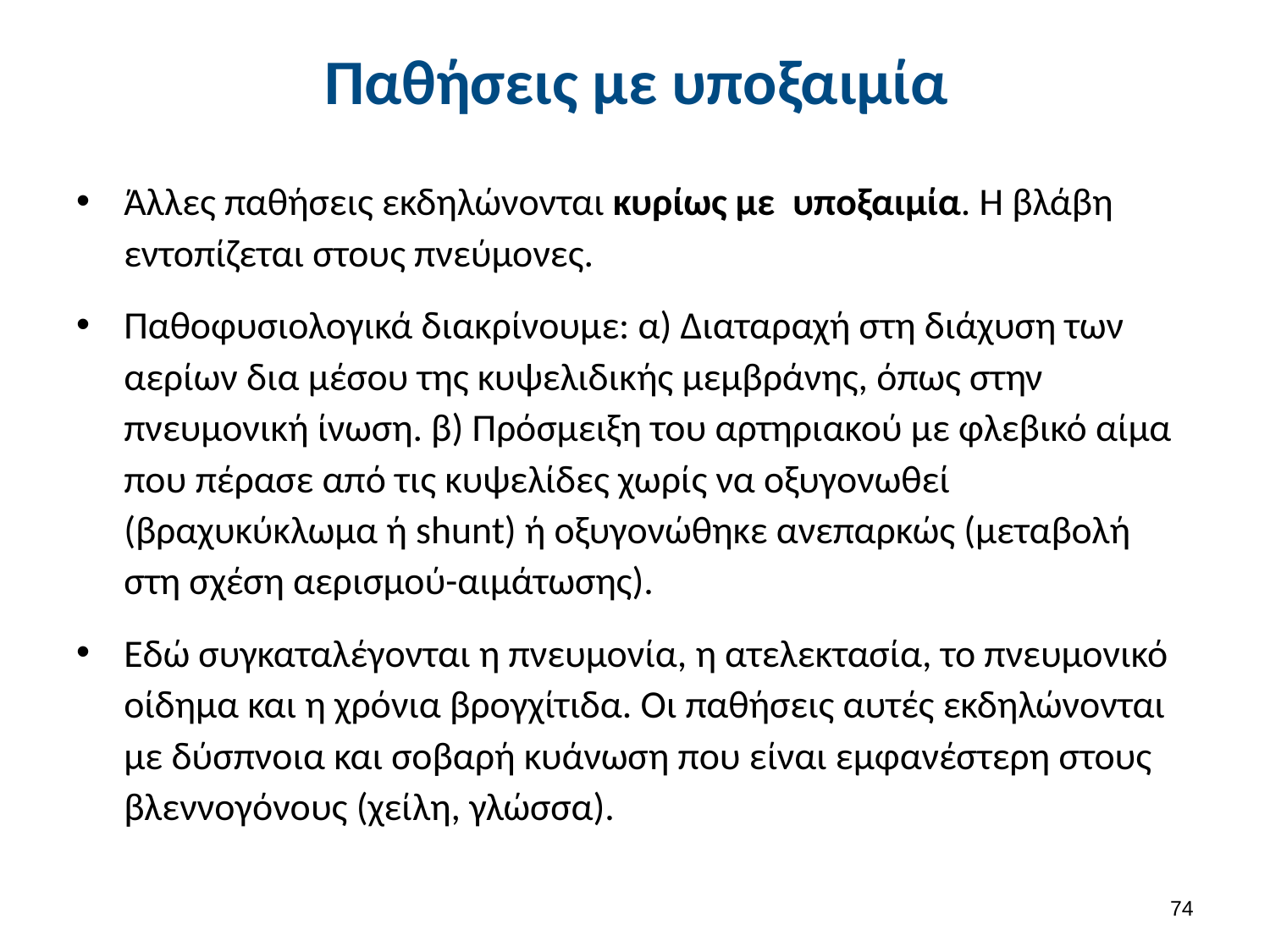

# Παθήσεις με υποξαιμία
Άλλες παθήσεις εκδηλώνονται κυρίως με  υποξαιμία. Η βλάβη εντοπίζεται στους πνεύμονες.
Παθοφυσιολογικά διακρίνουμε: α) Διαταραχή στη διάχυση των αερίων δια μέσου της κυψελιδικής μεμβράνης, όπως στην πνευμονική ίνωση. β) Πρόσμειξη του αρτηριακού με φλεβικό αίμα που πέρασε από τις κυψελίδες χωρίς να οξυγονωθεί (βραχυκύκλωμα ή shunt) ή οξυγονώθηκε ανεπαρκώς (μεταβολή στη σχέση αερισμού-αιμάτωσης).
Εδώ συγκαταλέγονται η πνευμονία, η ατελεκτασία, το πνευμονικό οίδημα και η χρόνια βρογχίτιδα. Οι παθήσεις αυτές εκδηλώνονται με δύσπνοια και σοβαρή κυάνωση που είναι εμφανέστερη στους βλεννογόνους (χείλη, γλώσσα).
74